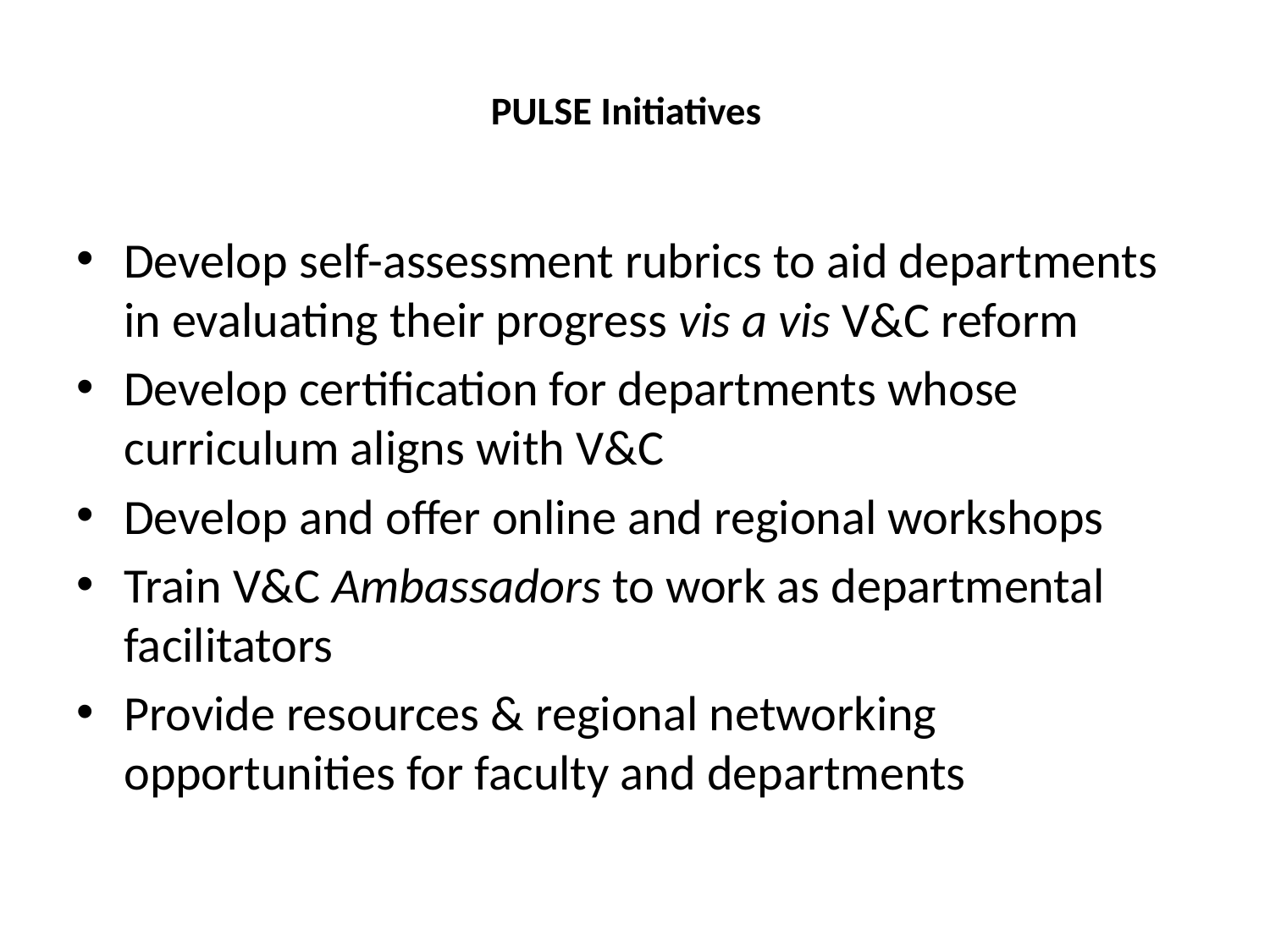

# PULSE Initiatives
Develop self-assessment rubrics to aid departments in evaluating their progress vis a vis V&C reform
Develop certification for departments whose curriculum aligns with V&C
Develop and offer online and regional workshops
Train V&C Ambassadors to work as departmental facilitators
Provide resources & regional networking  opportunities for faculty and departments